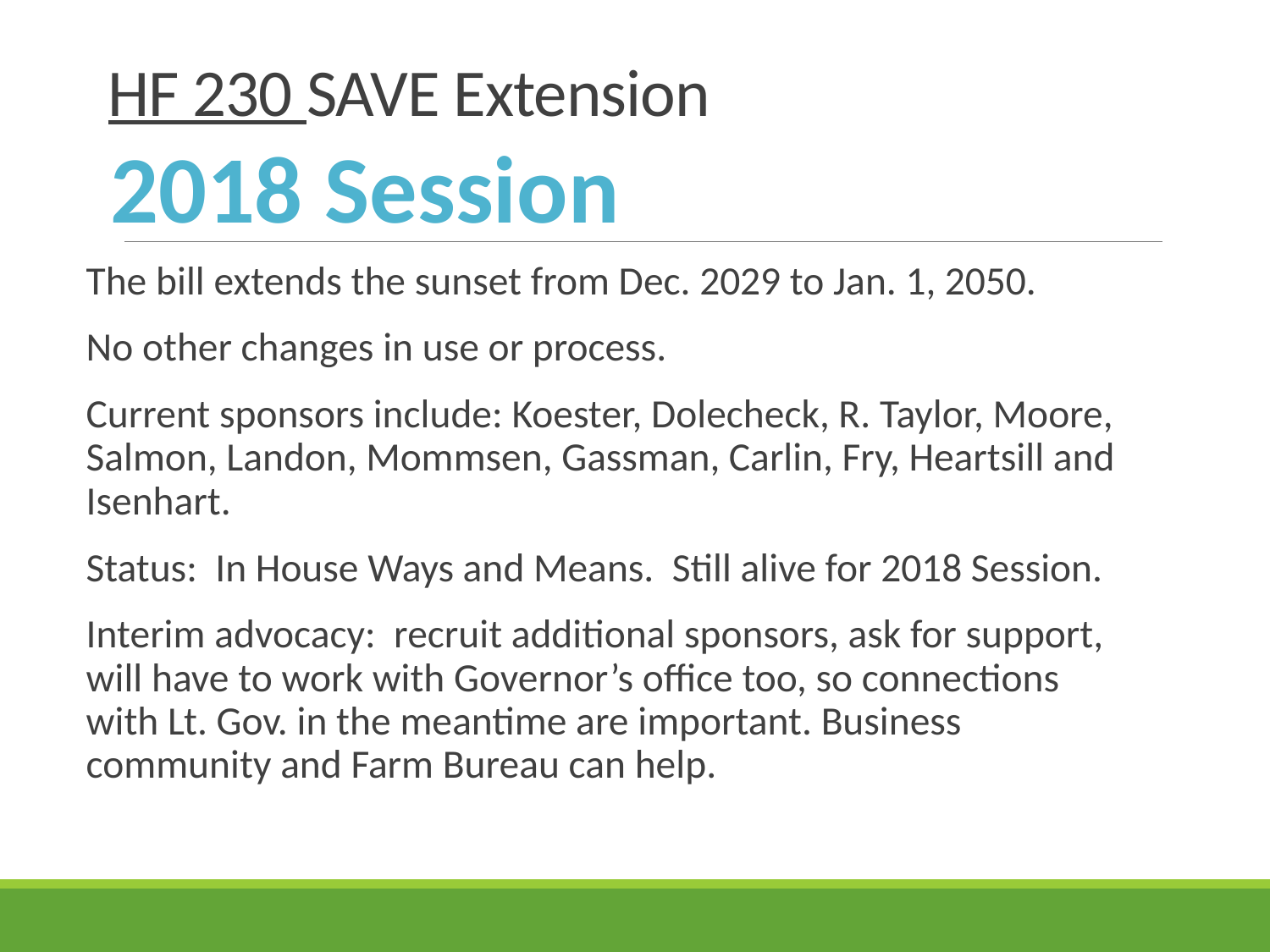

# HF 230 SAVE Extension
2018 Session
The bill extends the sunset from Dec. 2029 to Jan. 1, 2050.
No other changes in use or process.
Current sponsors include: Koester, Dolecheck, R. Taylor, Moore, Salmon, Landon, Mommsen, Gassman, Carlin, Fry, Heartsill and Isenhart.
Status:  In House Ways and Means.  Still alive for 2018 Session.
Interim advocacy:  recruit additional sponsors, ask for support, will have to work with Governor’s office too, so connections with Lt. Gov. in the meantime are important. Business community and Farm Bureau can help.